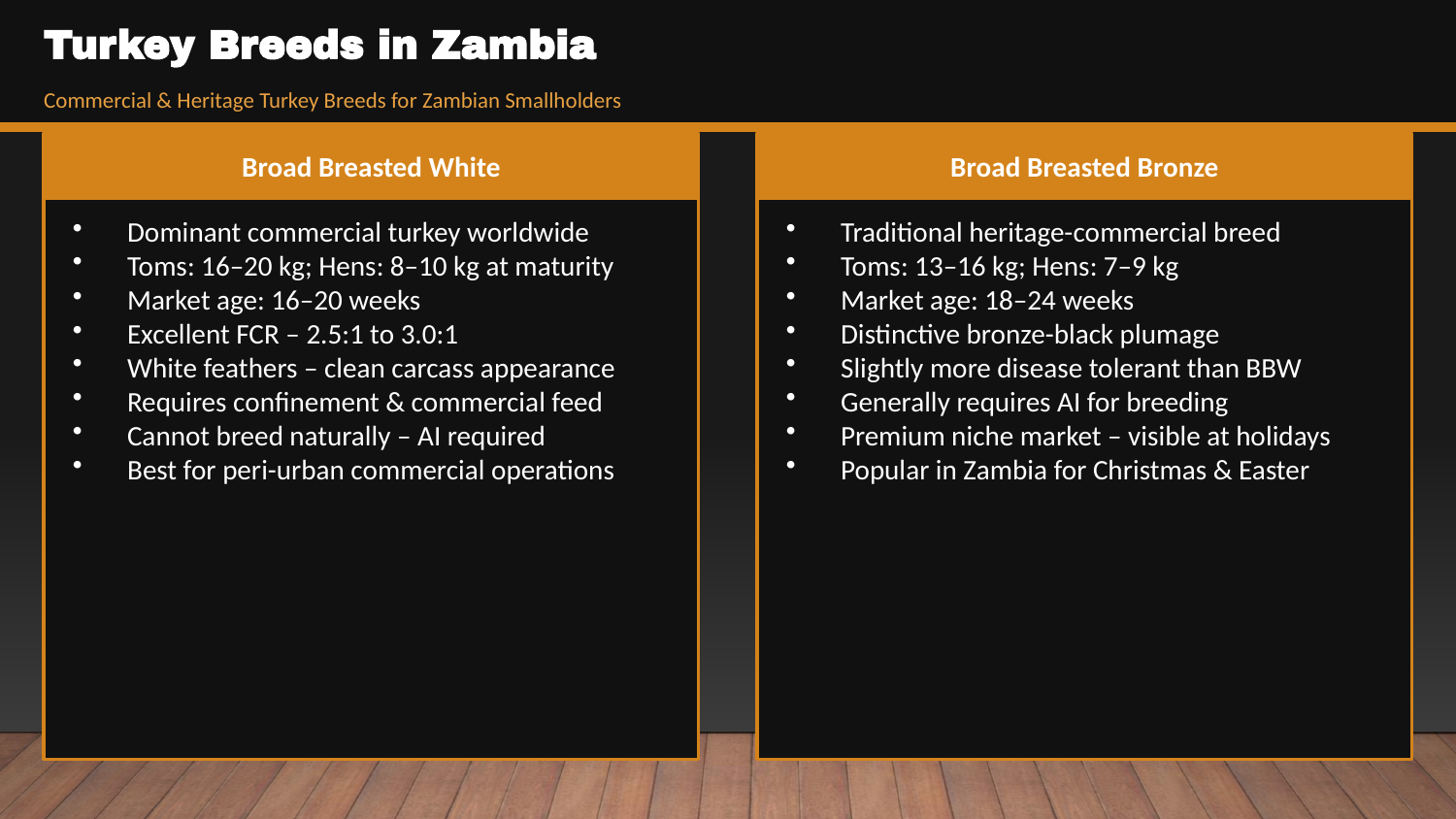

Turkey Breeds in Zambia
Commercial & Heritage Turkey Breeds for Zambian Smallholders

Broad Breasted White

Broad Breasted Bronze
Dominant commercial turkey worldwide
Toms: 16–20 kg; Hens: 8–10 kg at maturity
Market age: 16–20 weeks
Excellent FCR – 2.5:1 to 3.0:1
White feathers – clean carcass appearance
Requires confinement & commercial feed
Cannot breed naturally – AI required
Best for peri-urban commercial operations
Traditional heritage-commercial breed
Toms: 13–16 kg; Hens: 7–9 kg
Market age: 18–24 weeks
Distinctive bronze-black plumage
Slightly more disease tolerant than BBW
Generally requires AI for breeding
Premium niche market – visible at holidays
Popular in Zambia for Christmas & Easter